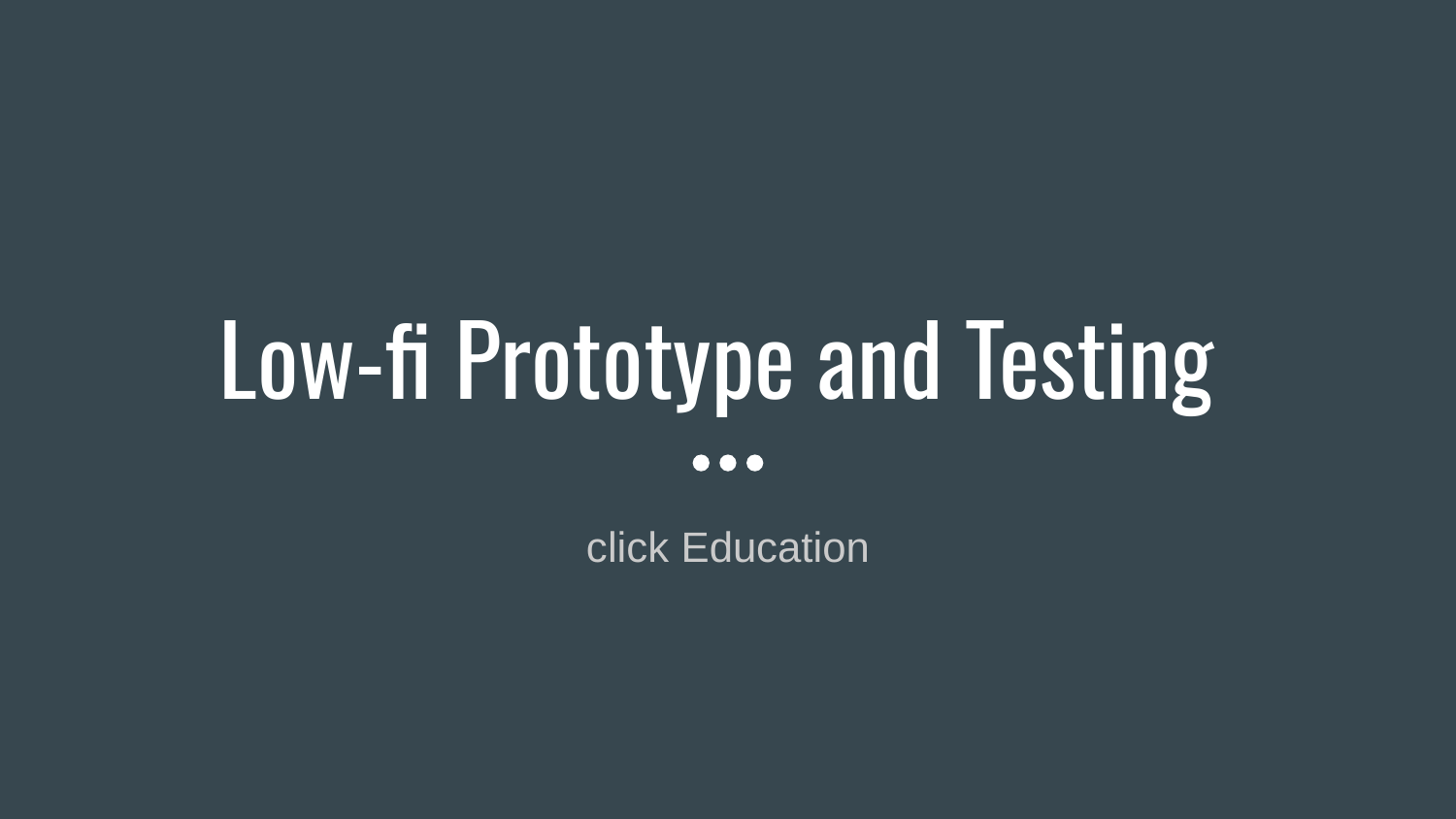

# Low-fi Prototype and Testing
click Education